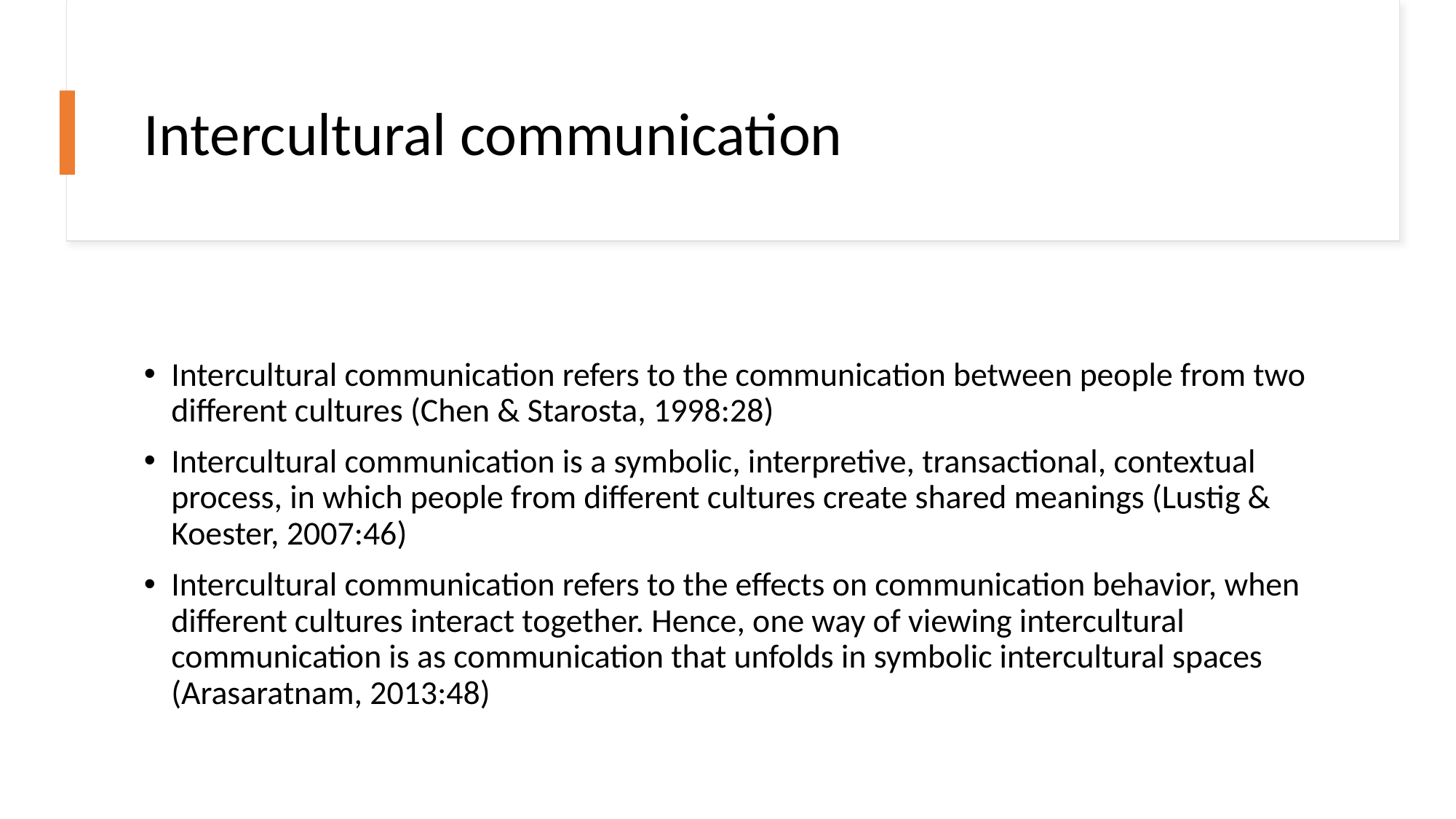

# Intercultural communication

Intercultural communication refers to the communication between people from two different cultures (Chen & Starosta, 1998:28)
Intercultural communication is a symbolic, interpretive, transactional, contextual process, in which people from different cultures create shared meanings (Lustig & Koester, 2007:46)
Intercultural communication refers to the effects on communication behavior, when different cultures interact together. Hence, one way of viewing intercultural communication is as communication that unfolds in symbolic intercultural spaces (Arasaratnam, 2013:48)